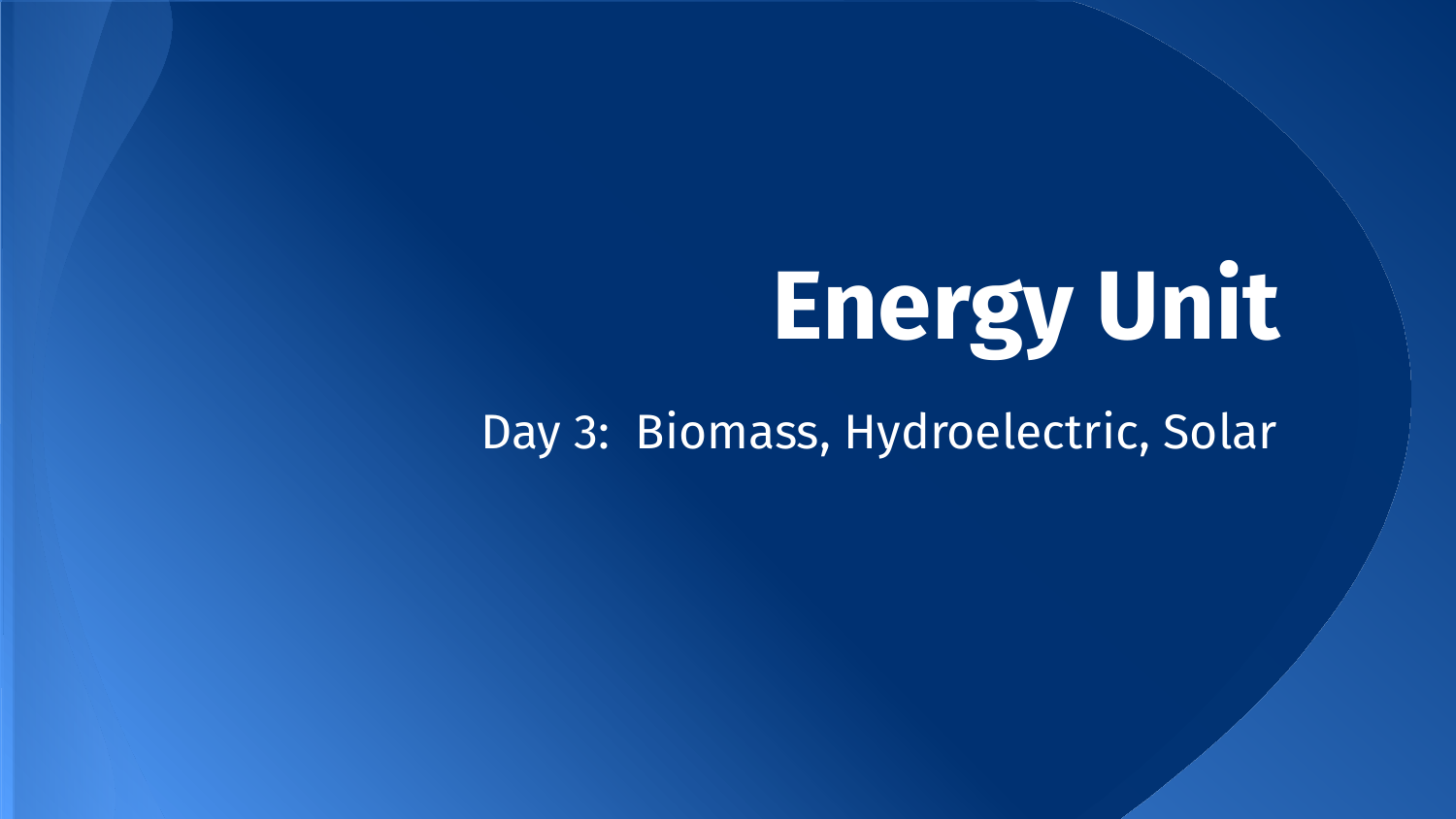

# Energy Unit
Day 3:  Biomass, Hydroelectric, Solar